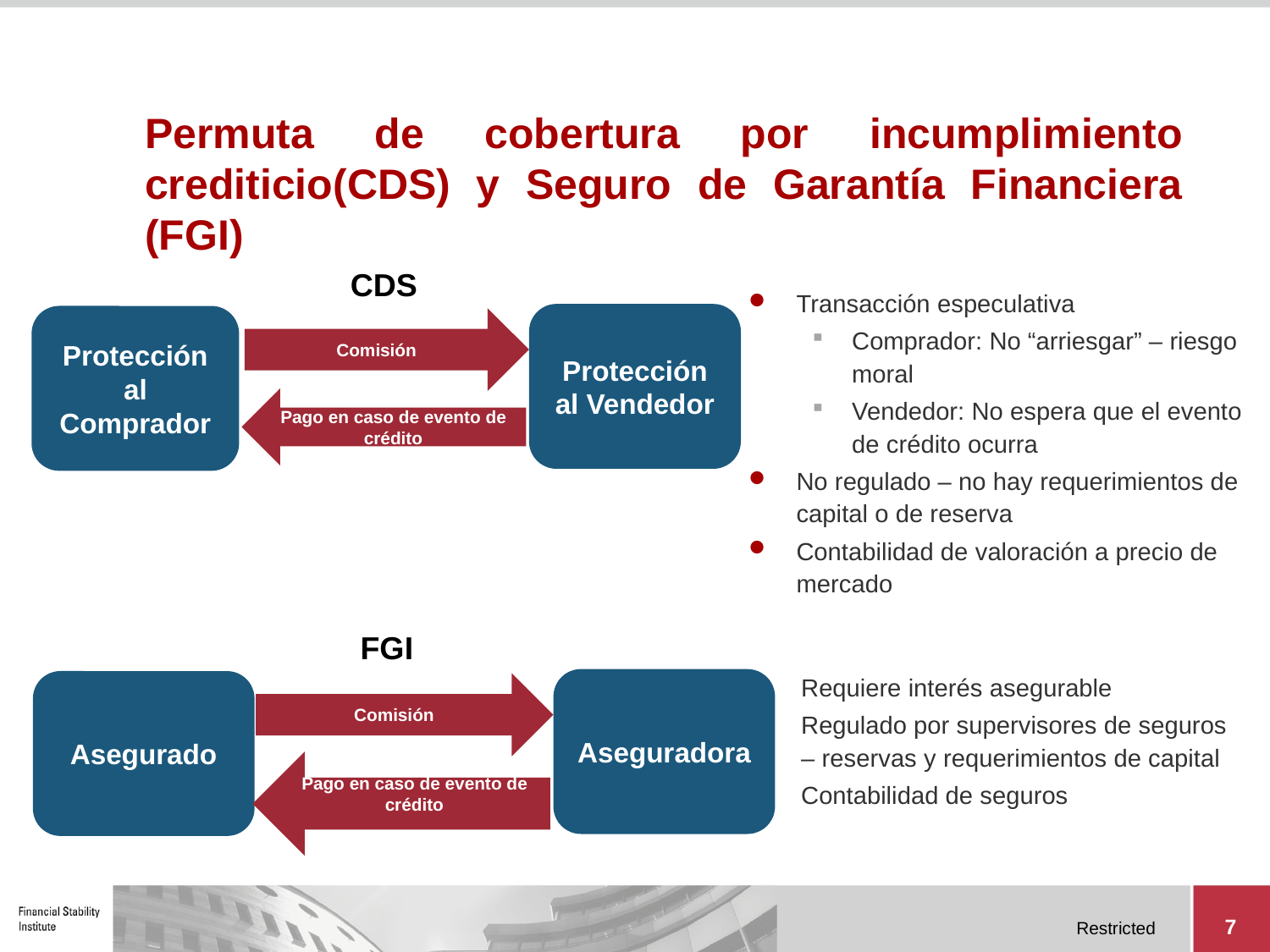

# Permuta de cobertura por incumplimiento crediticio(CDS) y Seguro de Garantía Financiera (FGI)
CDS
Transacción especulativa
Comprador: No “arriesgar” – riesgo moral
Vendedor: No espera que el evento de crédito ocurra
No regulado – no hay requerimientos de capital o de reserva
Contabilidad de valoración a precio de mercado

Protección al Vendedor
Protección al Comprador
Comisión
Pago en caso de evento de crédito
FGI
Aseguradora
Asegurado
Comisión
Pago en caso de evento de crédito

Requiere interés asegurable
Regulado por supervisores de seguros – reservas y requerimientos de capital
Contabilidad de seguros
7